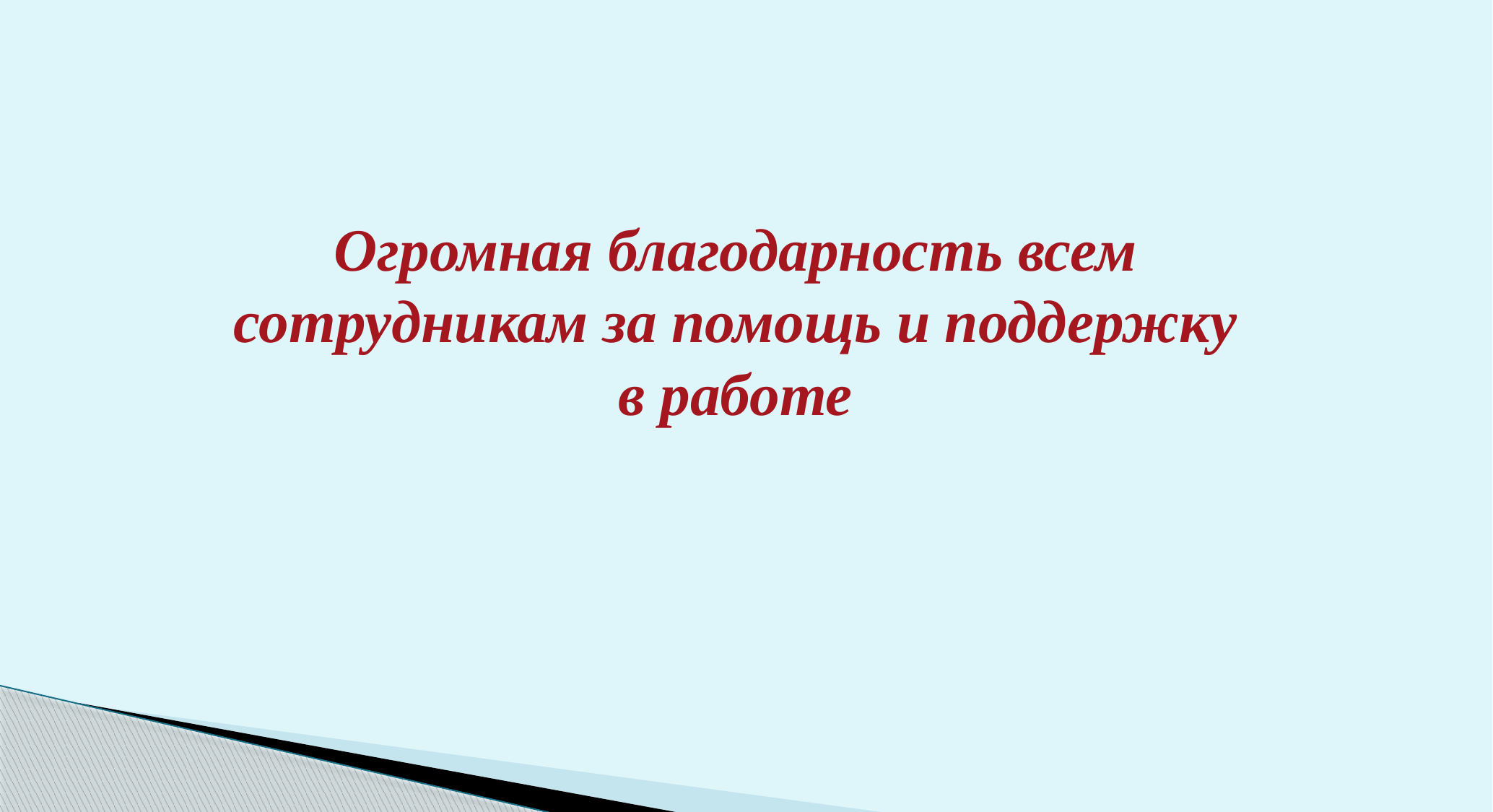

Огромная благодарность всем сотрудникам за помощь и поддержку в работе